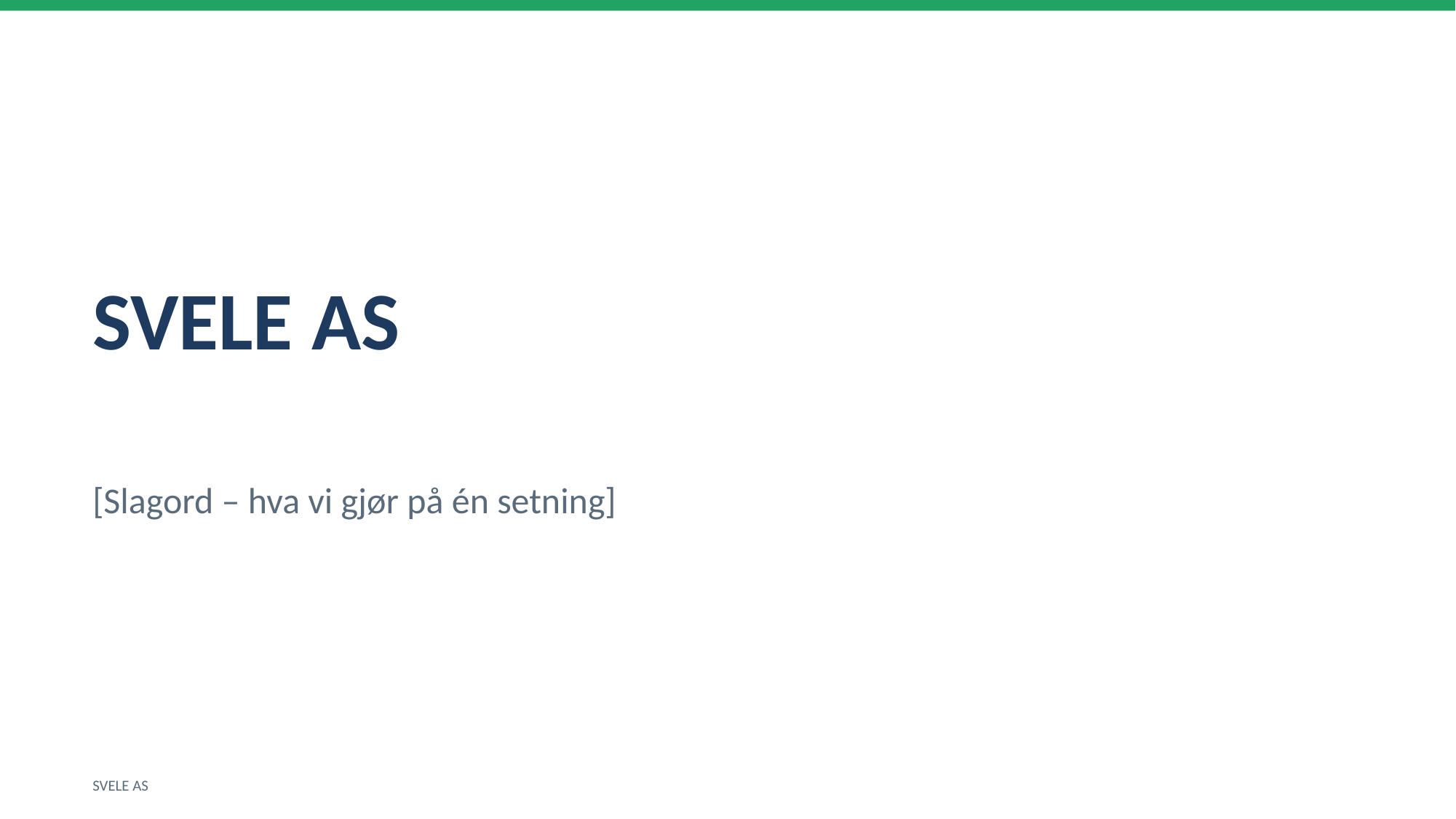

SVELE AS
[Slagord – hva vi gjør på én setning]
SVELE AS